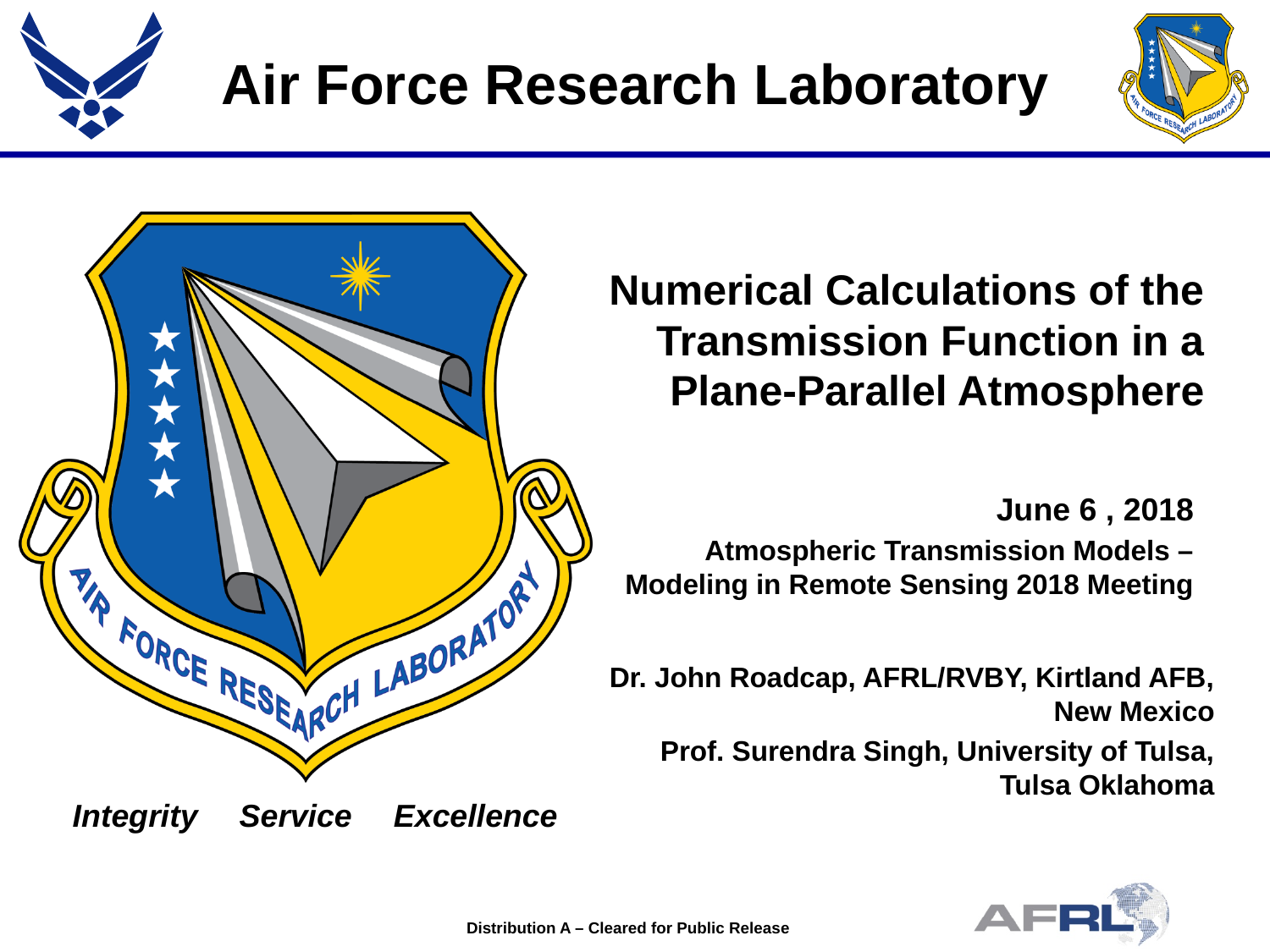

Numerical Calculations of the Transmission Function in a Plane-Parallel Atmosphere
June 6 , 2018
Atmospheric Transmission Models – Modeling in Remote Sensing 2018 Meeting
Dr. John Roadcap, AFRL/RVBY, Kirtland AFB, New Mexico
Prof. Surendra Singh, University of Tulsa, Tulsa Oklahoma
Distribution A – Cleared for Public Release